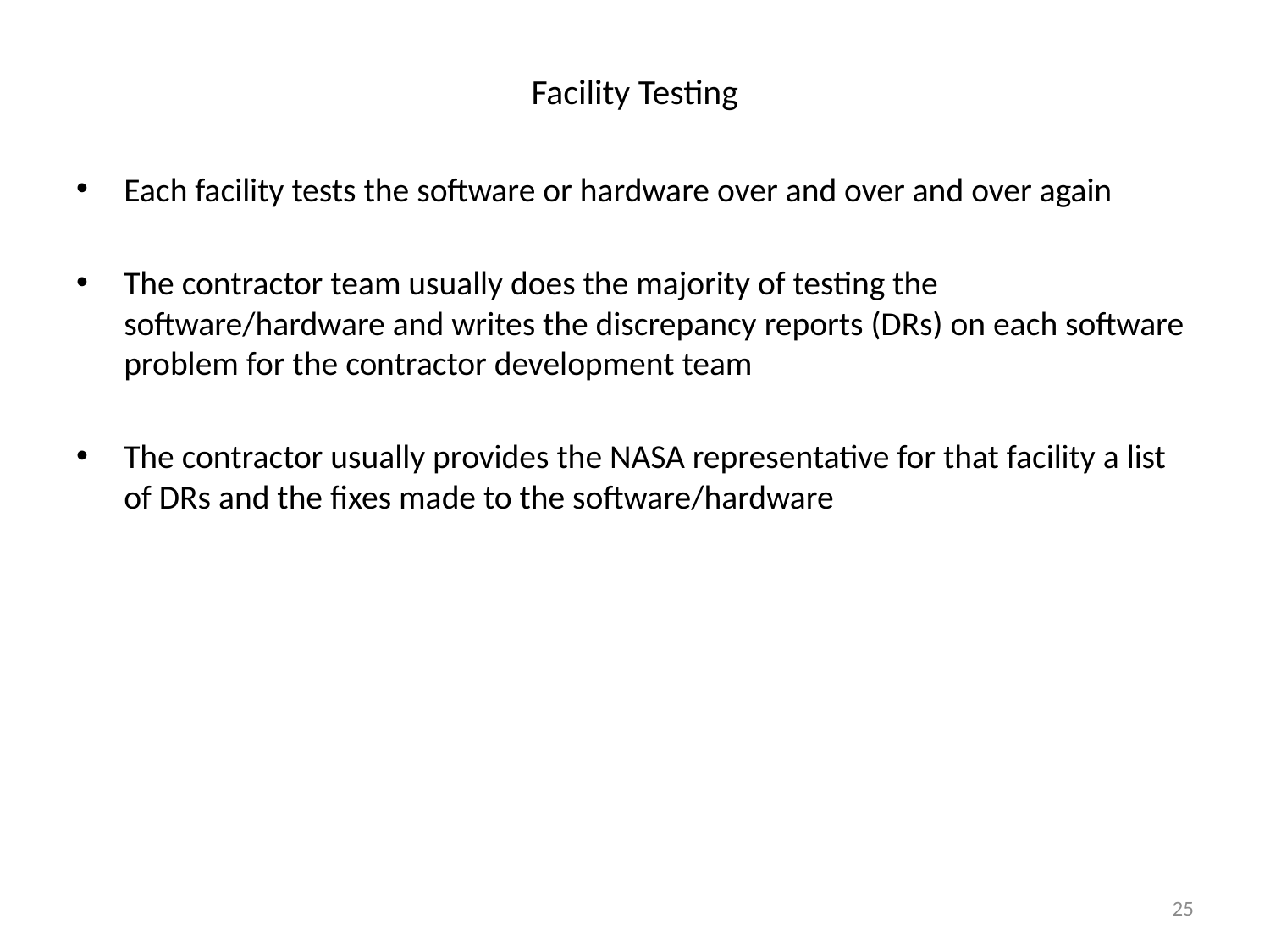

# Facility Testing
Each facility tests the software or hardware over and over and over again

The contractor team usually does the majority of testing the software/hardware and writes the discrepancy reports (DRs) on each software problem for the contractor development team

The contractor usually provides the NASA representative for that facility a list of DRs and the fixes made to the software/hardware

25